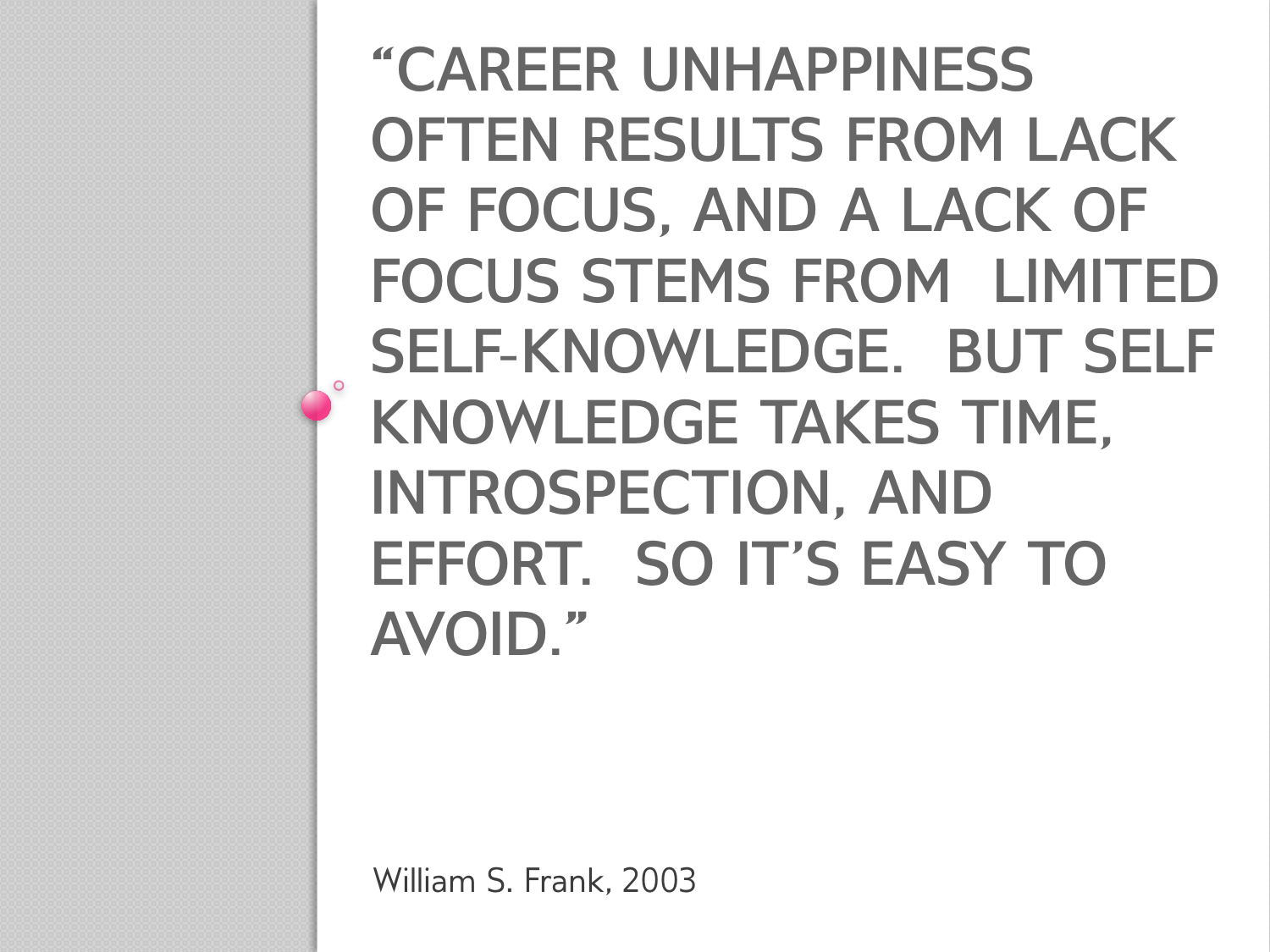

# “Career unhappiness often results from lack of focus, and a lack of focus stems from  limited self-knowledge.  But self knowledge takes time, introspection, and effort.  So it’s Easy to Avoid.”
William S. Frank, 2003